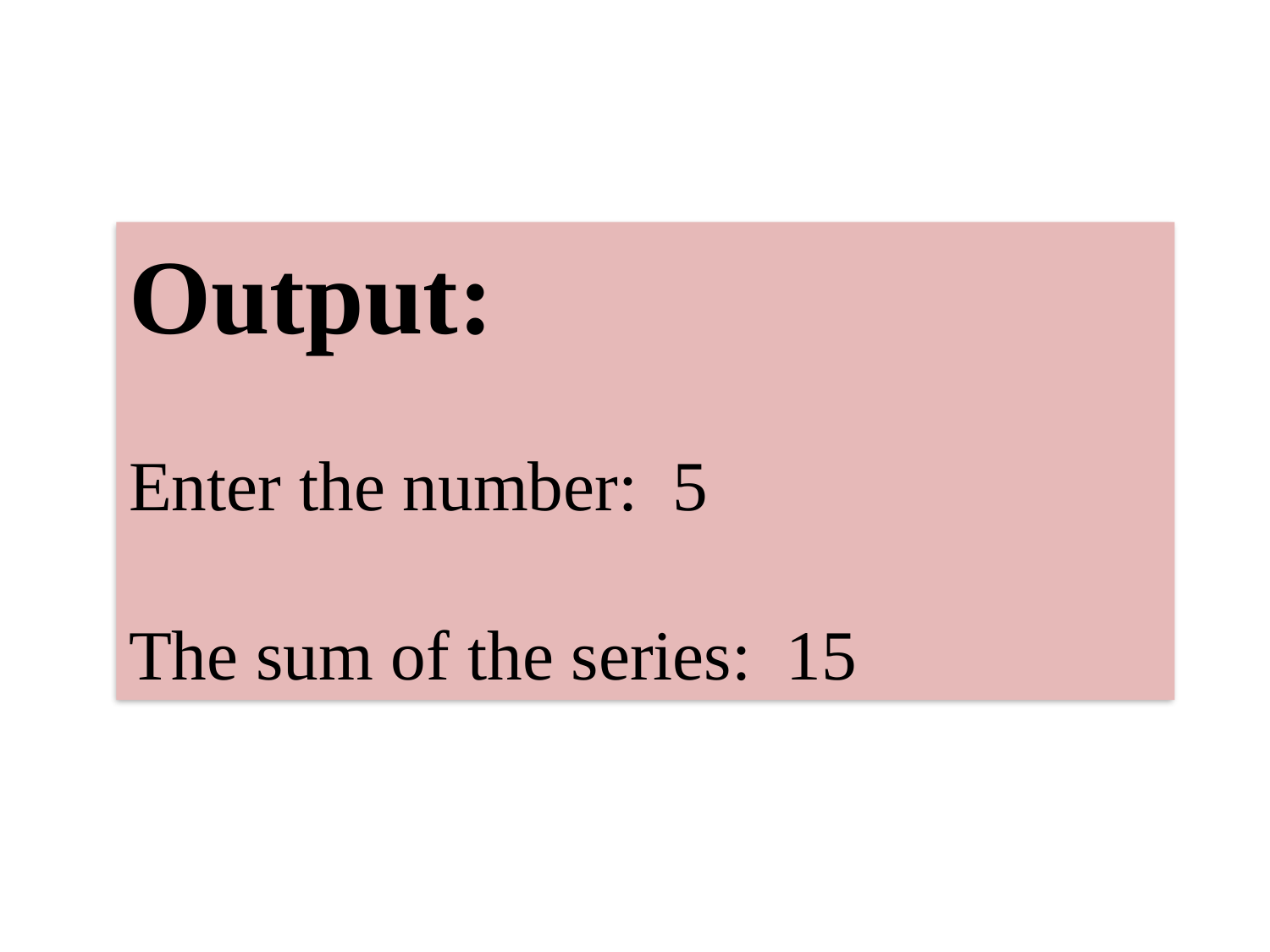

Output:

Enter the number:  5

The sum of the series:  15